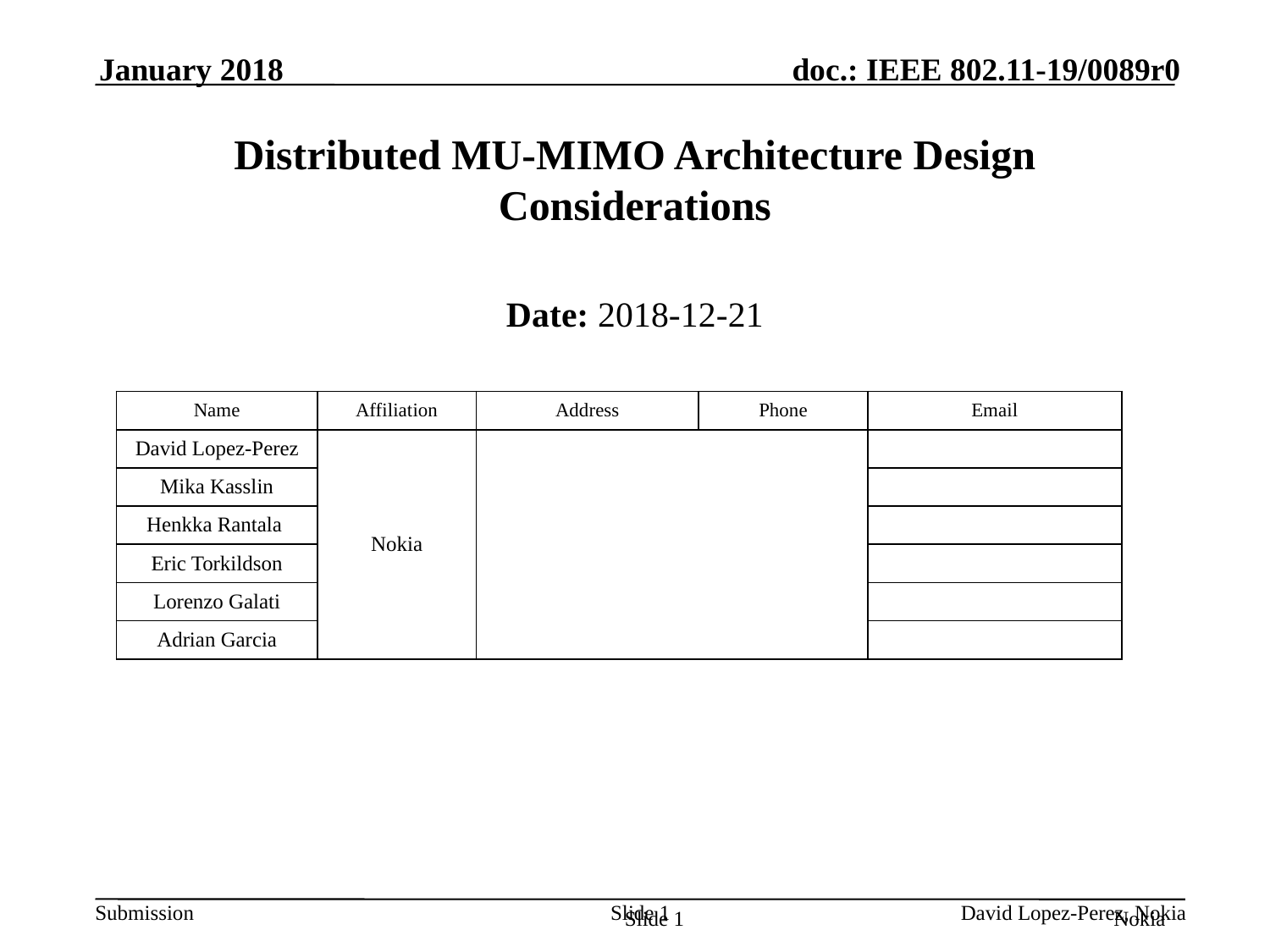

January 2018
# Distributed MU-MIMO Architecture Design Considerations
Date: 2018-12-21
Authors:
| Name | Affiliation | Address | Phone | Email |
| --- | --- | --- | --- | --- |
| David Lopez-Perez | Nokia |  |  |  |
| Mika Kasslin |  |  |  |  |
| Henkka Rantala |  |  |  |  |
| Eric Torkildson |  |  |  |  |
| Lorenzo Galati |  |  |  |  |
| Adrian Garcia |  |  |  |  |
Slide 1
David Lopez-Perez, Nokia
Slide 1
Nokia